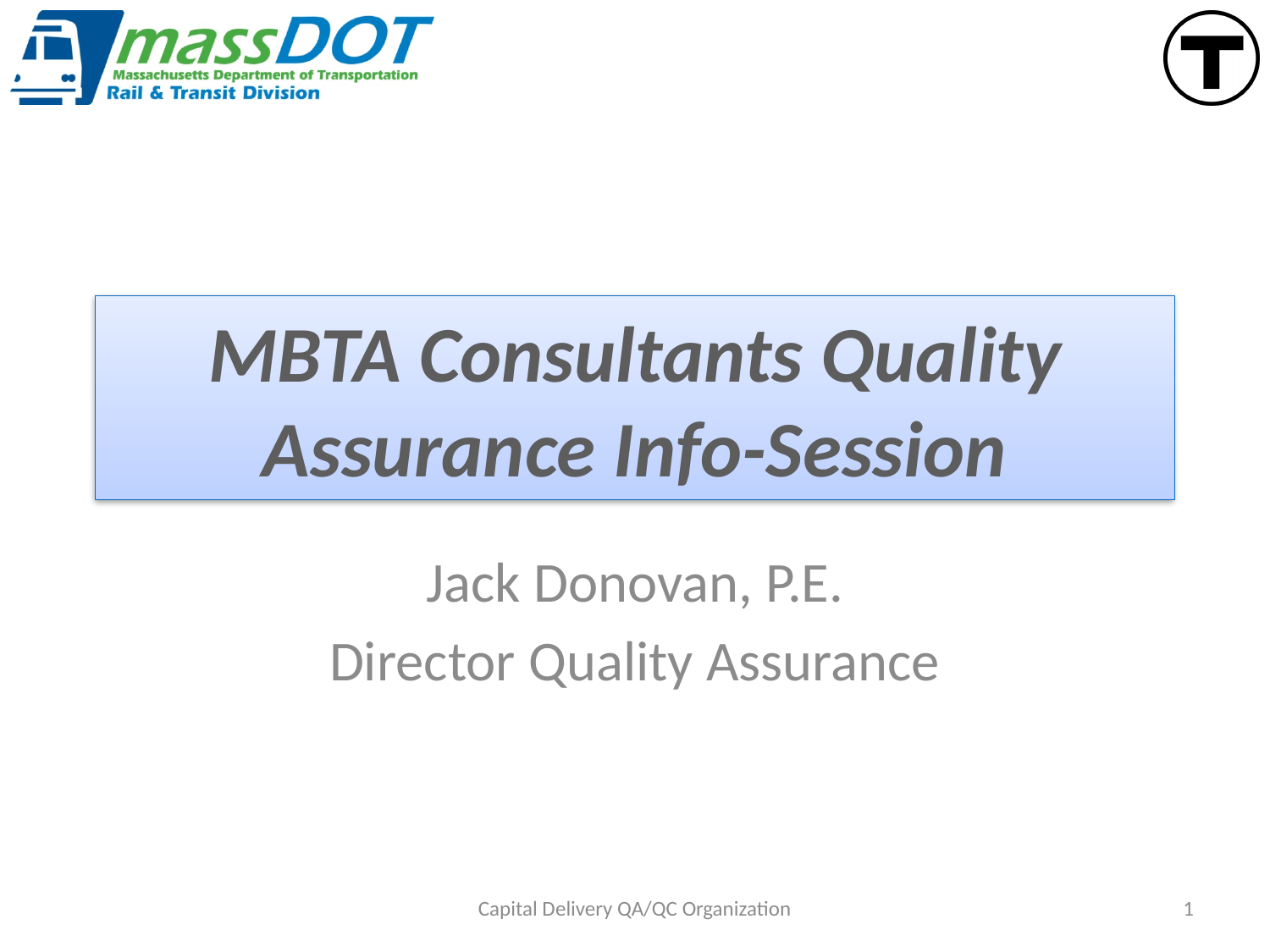

# MBTA Consultants Quality Assurance Info-Session
Jack Donovan, P.E.
Director Quality Assurance
Capital Delivery QA/QC Organization
1